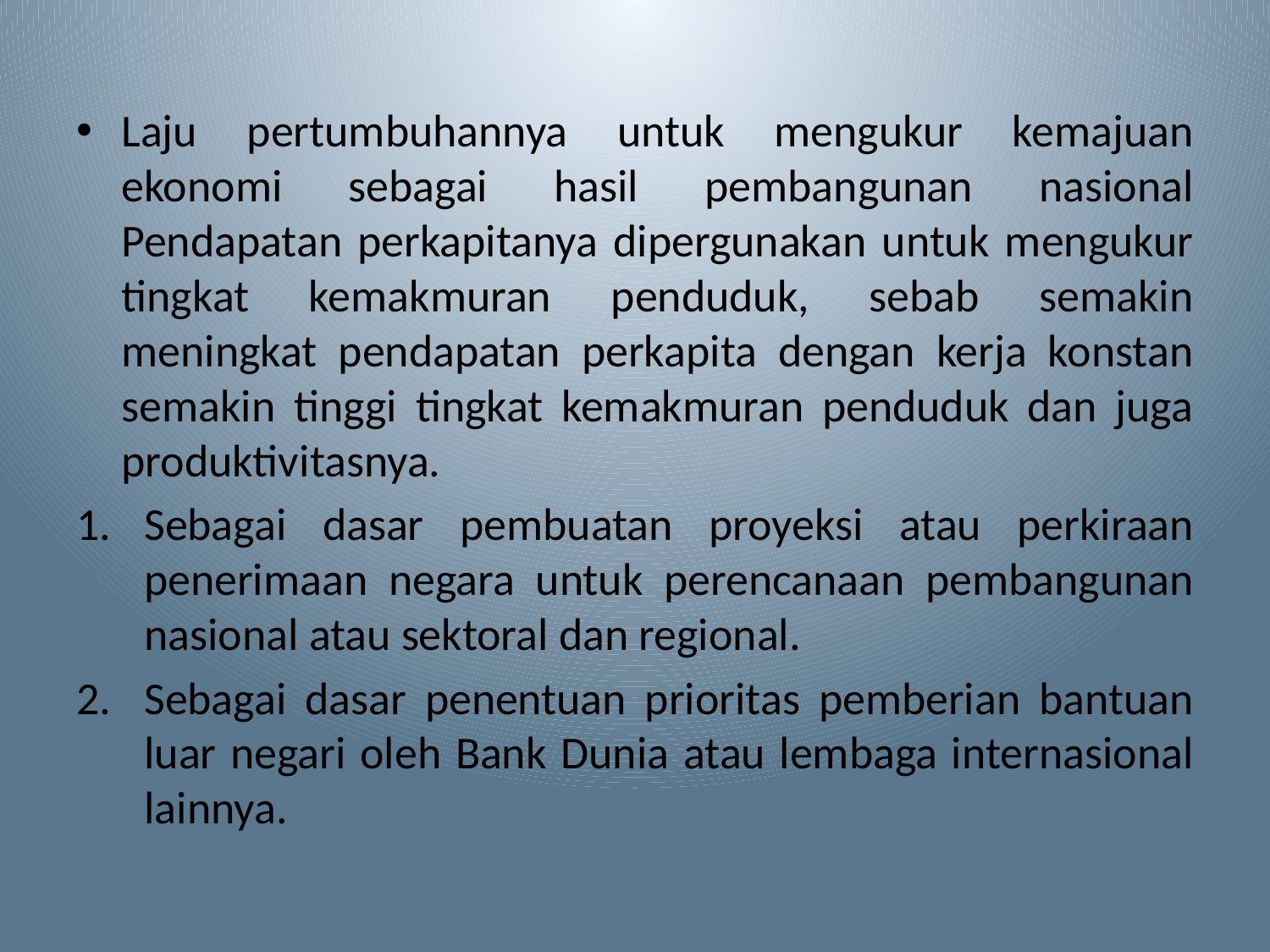

Laju pertumbuhannya untuk mengukur kemajuan ekonomi sebagai hasil pembangunan nasional Pendapatan perkapitanya dipergunakan untuk mengukur tingkat kemakmuran penduduk, sebab semakin meningkat pendapatan perkapita dengan kerja konstan semakin tinggi tingkat kemakmuran penduduk dan juga produktivitasnya.
Sebagai dasar pembuatan proyeksi atau perkiraan penerimaan negara untuk perencanaan pembangunan nasional atau sektoral dan regional.
Sebagai dasar penentuan prioritas pemberian bantuan luar negari oleh Bank Dunia atau lembaga internasional lainnya.